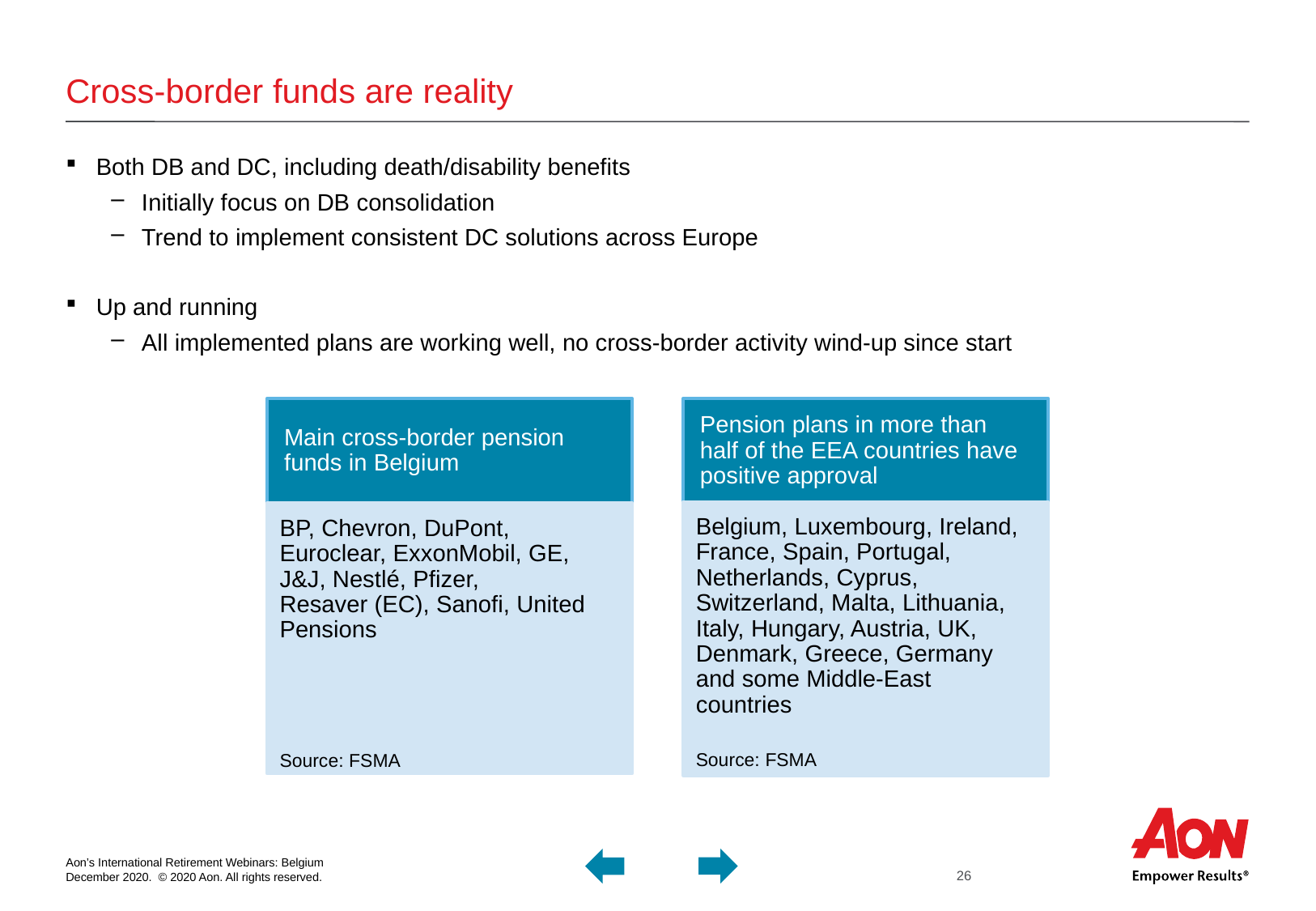

# Cross-border funds are reality
Both DB and DC, including death/disability benefits
Initially focus on DB consolidation
Trend to implement consistent DC solutions across Europe

Up and running
All implemented plans are working well, no cross-border activity wind-up since start

Main cross-border pension funds in Belgium
Pension plans in more than half of the EEA countries have positive approval
Belgium, Luxembourg, Ireland, France, Spain, Portugal, Netherlands, Cyprus, Switzerland, Malta, Lithuania, Italy, Hungary, Austria, UK, Denmark, Greece, Germany and some Middle-East countries

Source: FSMA
BP, Chevron, DuPont, Euroclear, ExxonMobil, GE, J&J, Nestlé, Pfizer,
Resaver (EC), Sanofi, United Pensions
Source: FSMA